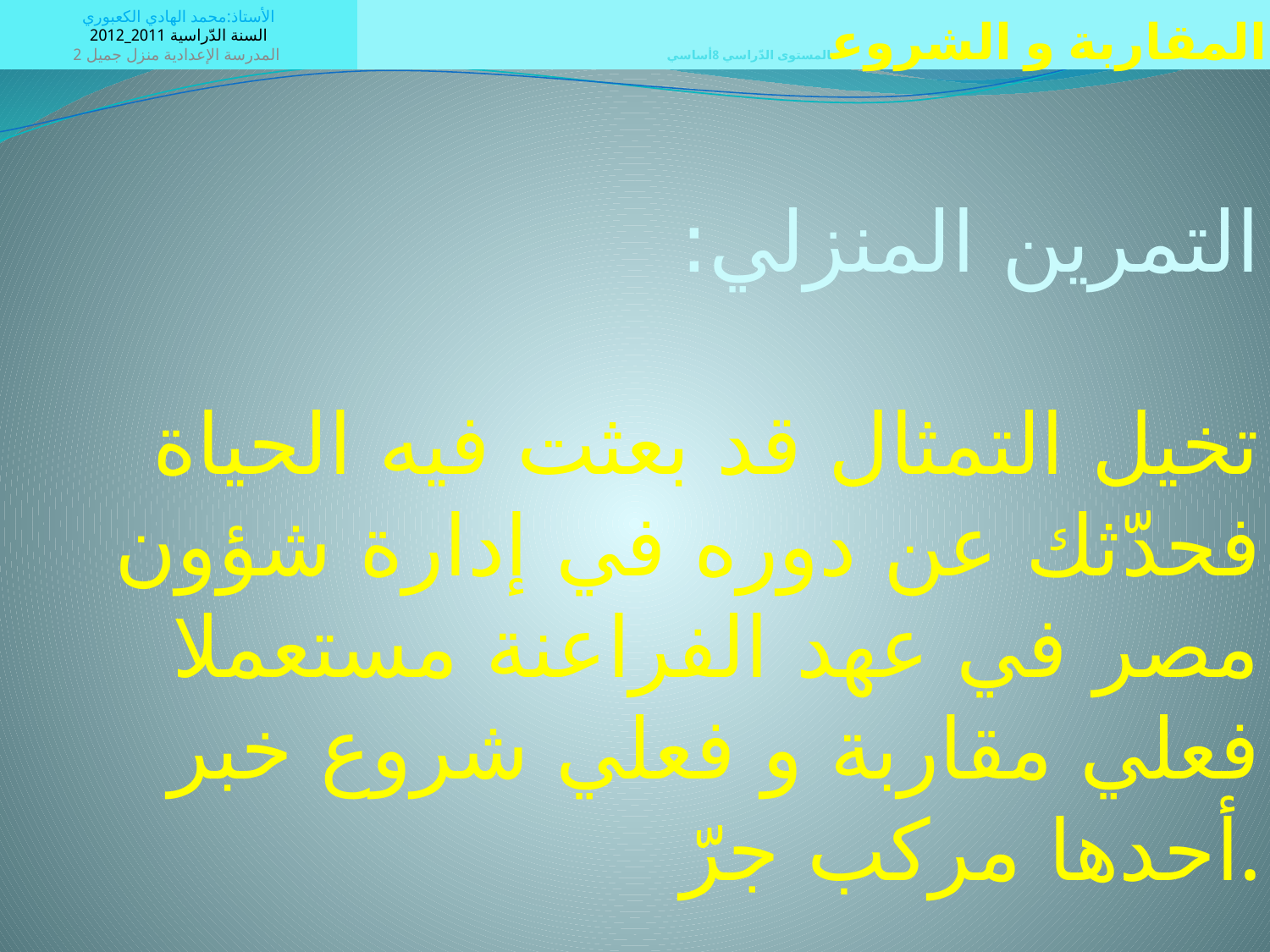

الأستاذ:محمد الهادي الكعبوري
السنة الدّراسية 2011_2012
 المدرسة الإعدادية منزل جميل 2
# المقاربة و الشروعالمستوى الدّراسي 8أساسي
التمرين المنزلي:
تخيل التمثال قد بعثت فيه الحياة فحدّثك عن دوره في إدارة شؤون مصر في عهد الفراعنة مستعملا فعلي مقاربة و فعلي شروع خبر أحدها مركب جرّ.